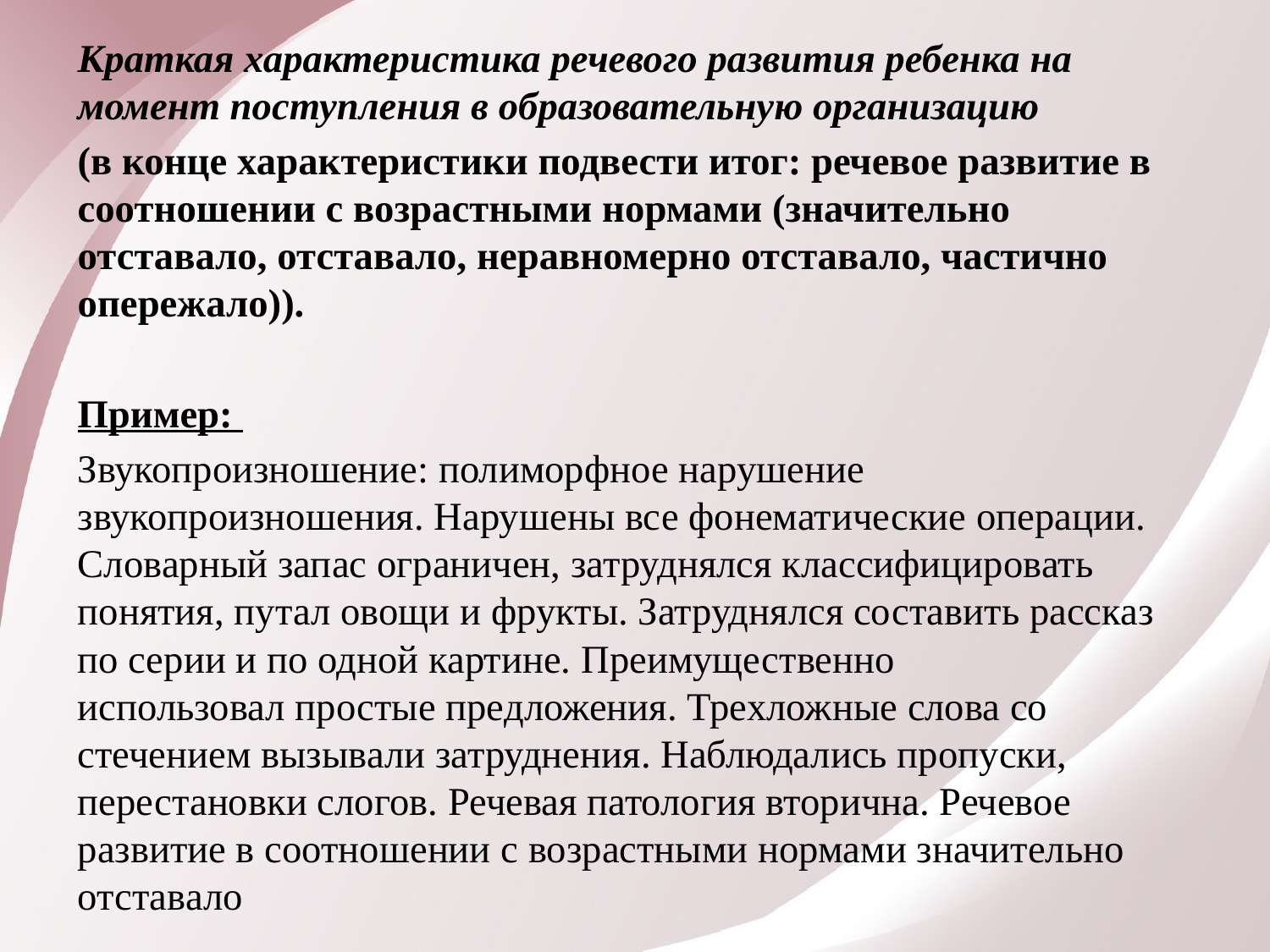

Краткая характеристика речевого развития ребенка на момент поступления в образовательную организацию
(в конце характеристики подвести итог: речевое развитие в соотношении с возрастными нормами (значительно отставало, отставало, неравномерно отставало, частично опережало)).

Пример:
Звукопроизношение: полиморфное нарушение звукопроизношения. Нарушены все фонематические операции. Словарный запас ограничен, затруднялся классифицировать понятия, путал овощи и фрукты. Затруднялся составить рассказ по серии и по одной картине. Преимущественно
использовал простые предложения. Трехложные слова со стечением вызывали затруднения. Наблюдались пропуски, перестановки слогов. Речевая патология вторична. Речевое развитие в соотношении с возрастными нормами значительно отставало